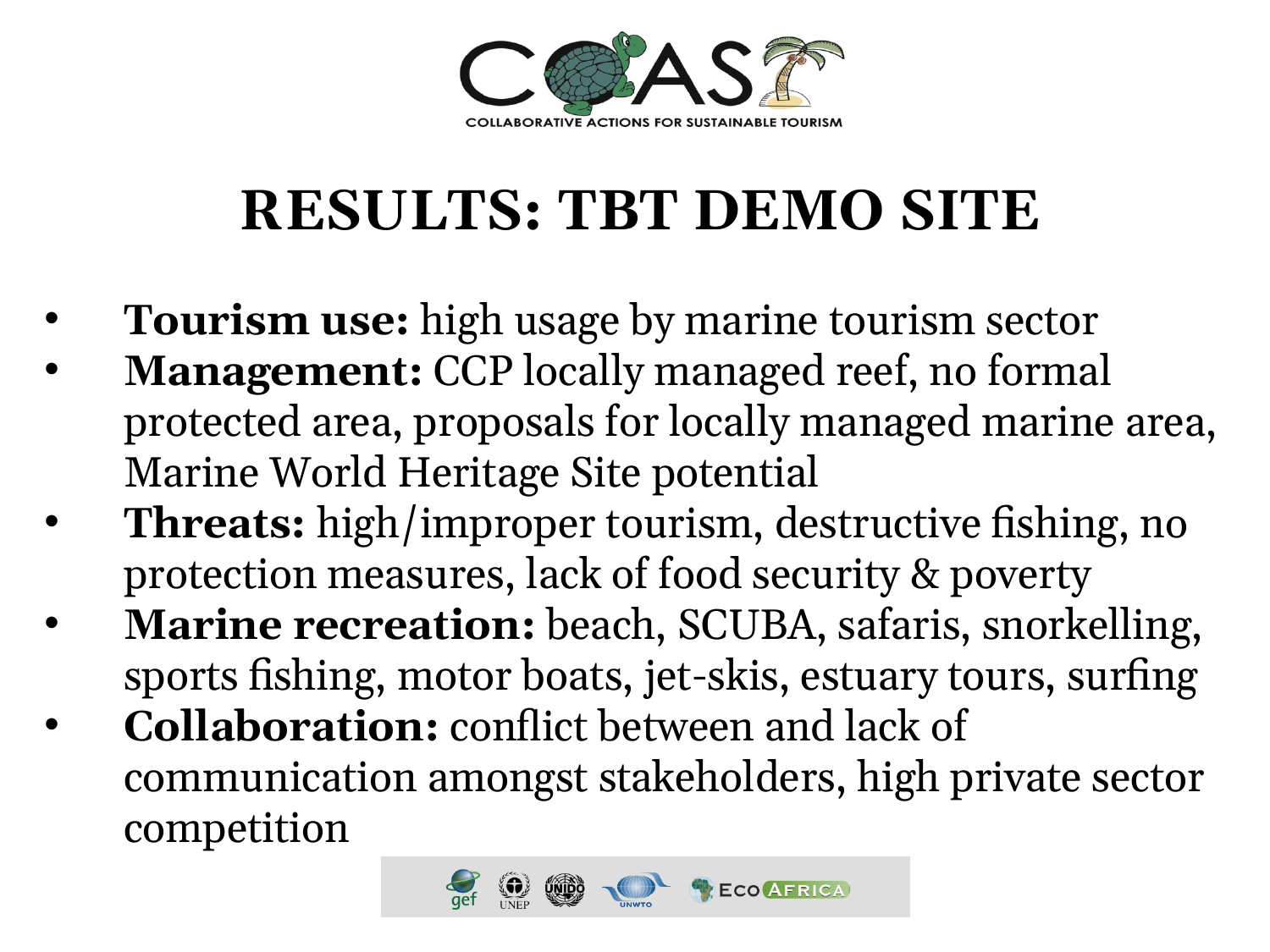

RESULTS: TBT DEMO SITE

Tourism use: high usage by marine tourism sector
Management: CCP locally managed reef, no formal protected area, proposals for locally managed marine area, Marine World Heritage Site potential
Threats: high/improper tourism, destructive fishing, no protection measures, lack of food security & poverty
Marine recreation: beach, SCUBA, safaris, snorkelling, sports fishing, motor boats, jet-skis, estuary tours, surfing
Collaboration: conflict between and lack of communication amongst stakeholders, high private sector competition

#